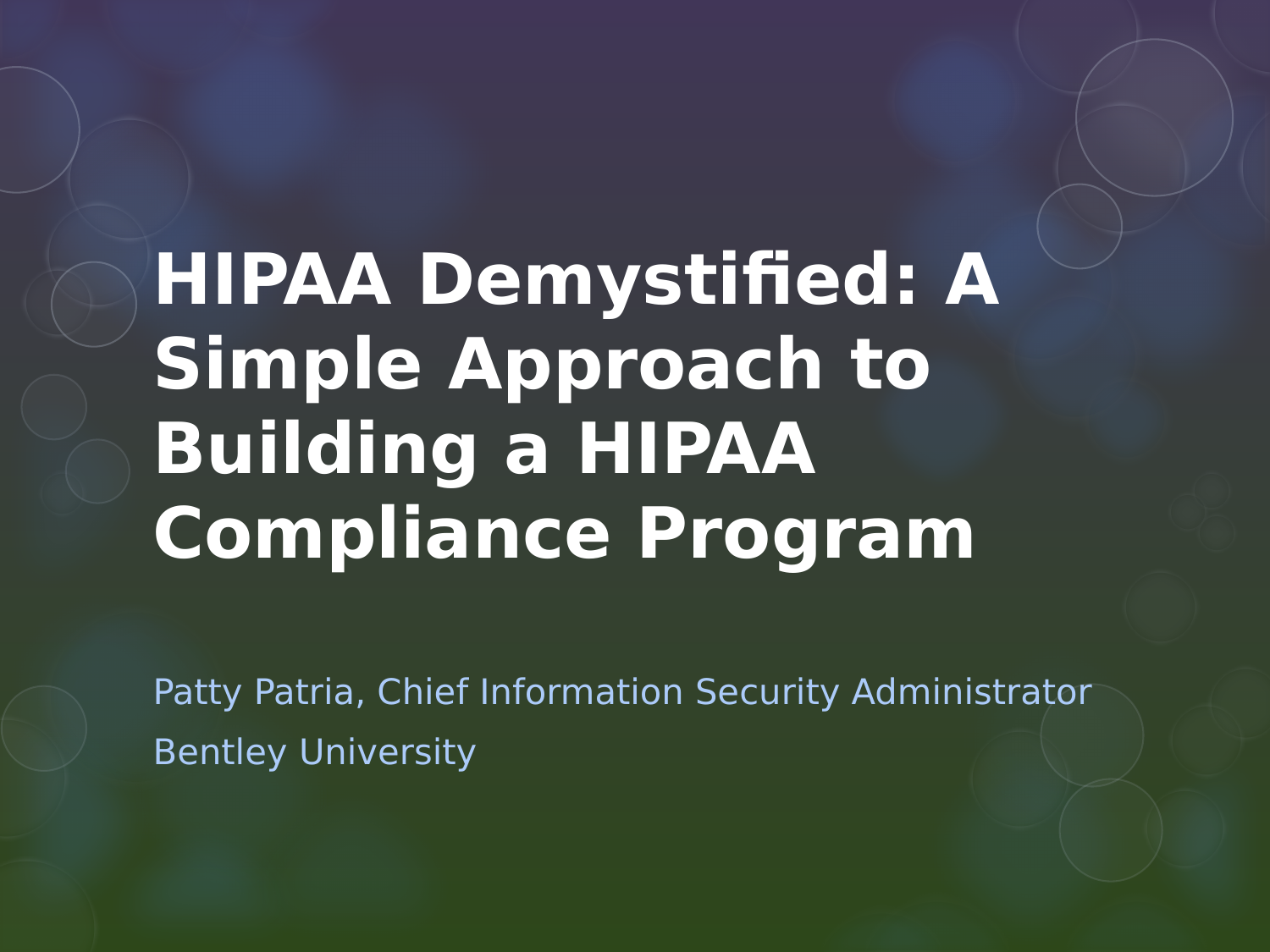

# HIPAA Demystified: A Simple Approach to Building a HIPAA Compliance Program
Patty Patria, Chief Information Security Administrator
Bentley University